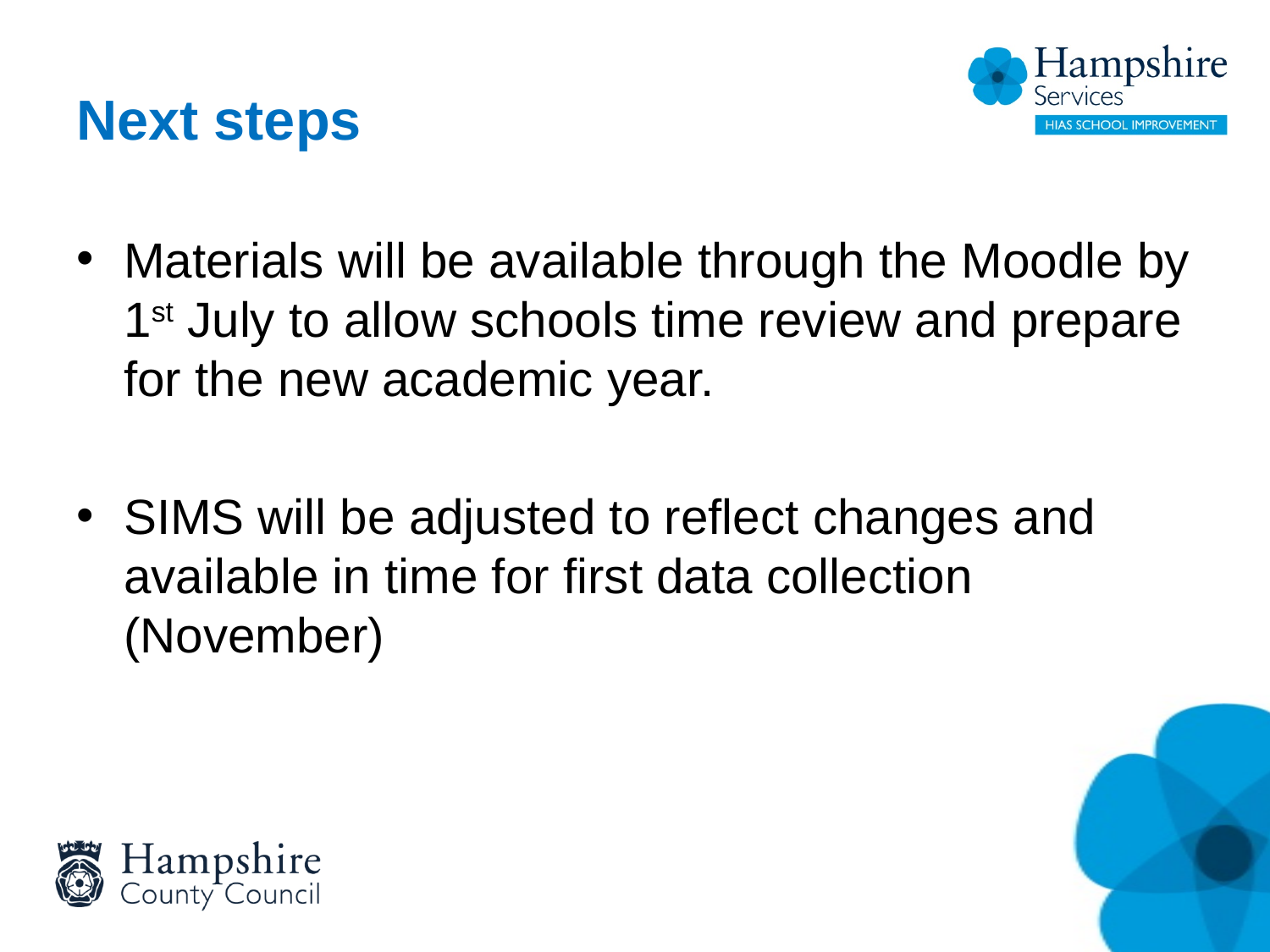

# Next steps
Materials will be available through the Moodle by 1st July to allow schools time review and prepare for the new academic year.

SIMS will be adjusted to reflect changes and available in time for first data collection (November)